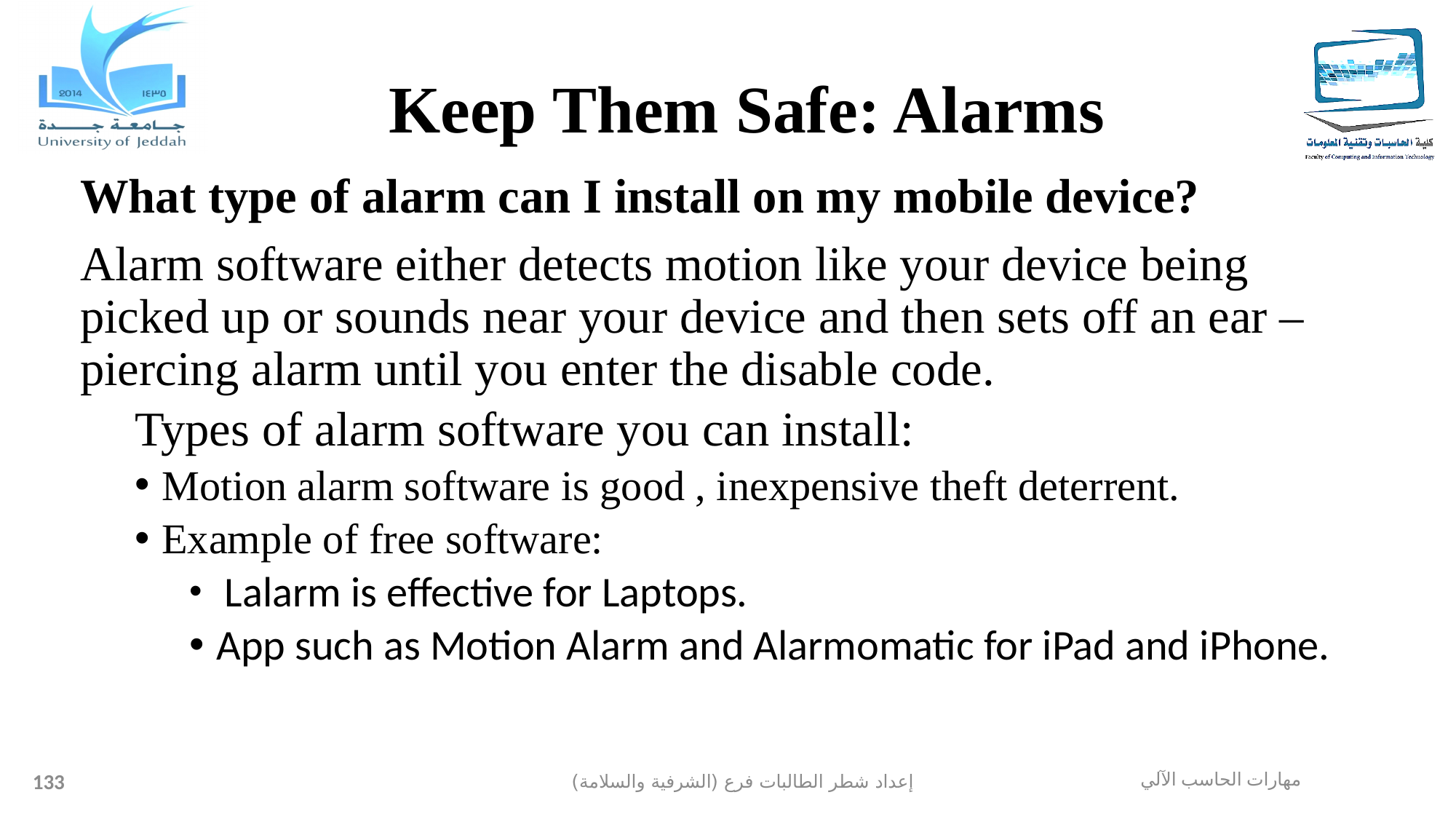

# Keep Them Safe: Alarms
What type of alarm can I install on my mobile device?
Alarm software either detects motion like your device being picked up or sounds near your device and then sets off an ear – piercing alarm until you enter the disable code.
Types of alarm software you can install:
Motion alarm software is good , inexpensive theft deterrent.
Example of free software:
 Lalarm is effective for Laptops.
App such as Motion Alarm and Alarmomatic for iPad and iPhone.

133
إعداد شطر الطالبات فرع (الشرفية والسلامة)